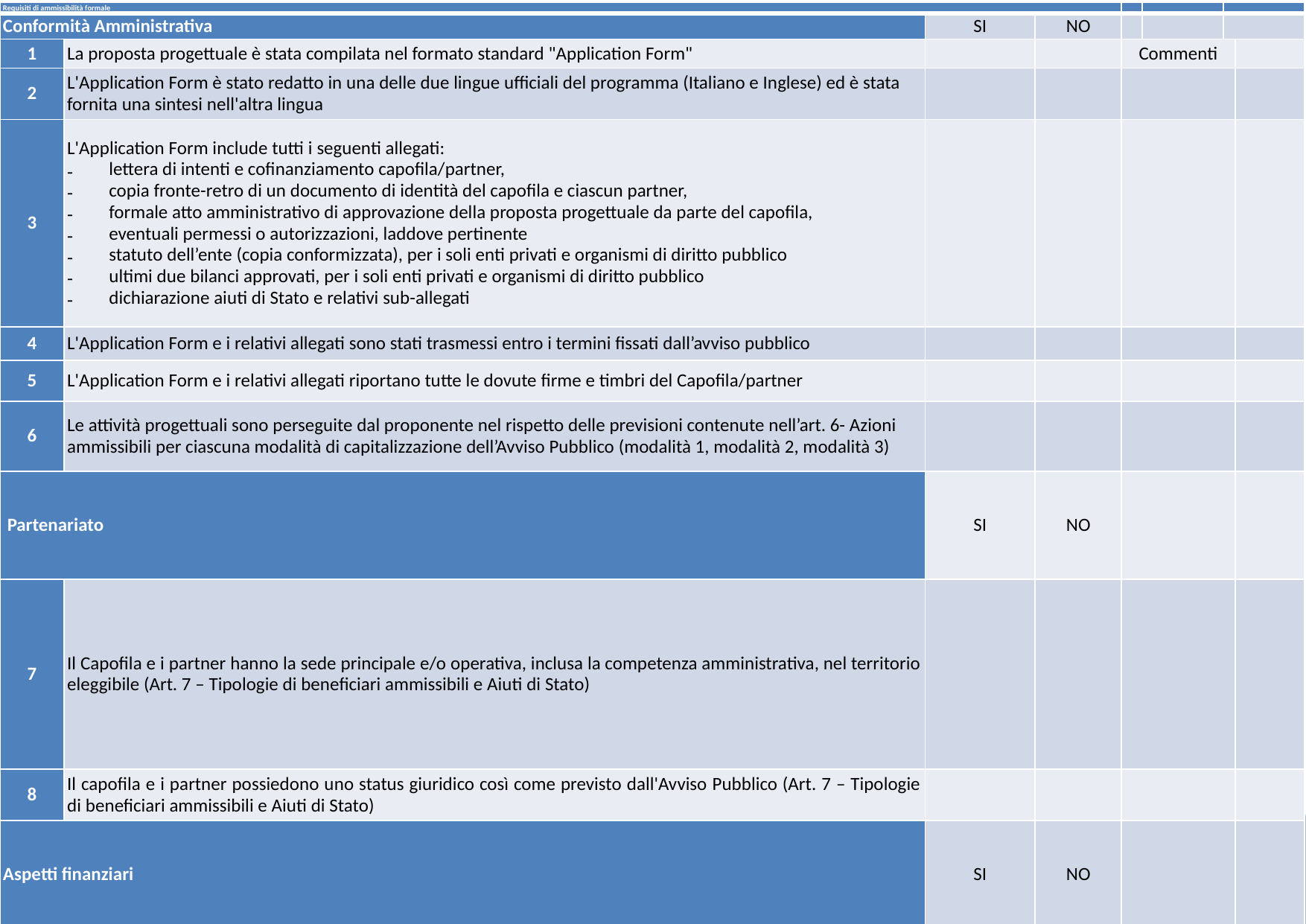

Criteri di selezione
Criteri di selezione
| Requisiti di ammissibilità formale |  |  |  |  |  |  |  |
| --- | --- | --- | --- | --- | --- | --- | --- |
| Conformità Amministrativa |  | SI | NO |  |  |  |  |
| 1 | La proposta progettuale è stata compilata nel formato standard "Application Form" |  |  | Commenti |  |  |  |
| 2 | L'Application Form è stato redatto in una delle due lingue ufficiali del programma (Italiano e Inglese) ed è stata fornita una sintesi nell'altra lingua |  |  |  |  |  |  |
| 3 | L'Application Form include tutti i seguenti allegati: lettera di intenti e cofinanziamento capofila/partner, copia fronte-retro di un documento di identità del capofila e ciascun partner, formale atto amministrativo di approvazione della proposta progettuale da parte del capofila, eventuali permessi o autorizzazioni, laddove pertinente statuto dell’ente (copia conformizzata), per i soli enti privati e organismi di diritto pubblico ultimi due bilanci approvati, per i soli enti privati e organismi di diritto pubblico dichiarazione aiuti di Stato e relativi sub-allegati |  |  |  |  |  |  |
| 4 | L'Application Form e i relativi allegati sono stati trasmessi entro i termini fissati dall’avviso pubblico |  |  |  |  |  |  |
| 5 | L'Application Form e i relativi allegati riportano tutte le dovute firme e timbri del Capofila/partner |  |  |  |  |  |  |
| 6 | Le attività progettuali sono perseguite dal proponente nel rispetto delle previsioni contenute nell’art. 6- Azioni ammissibili per ciascuna modalità di capitalizzazione dell’Avviso Pubblico (modalità 1, modalità 2, modalità 3) |  |  |  |  |  |  |
| Partenariato |  | SI | NO |  |  |  |  |
| 7 | Il Capofila e i partner hanno la sede principale e/o operativa, inclusa la competenza amministrativa, nel territorio eleggibile (Art. 7 – Tipologie di beneficiari ammissibili e Aiuti di Stato) |  |  |  |  |  |  |
| 8 | Il capofila e i partner possiedono uno status giuridico così come previsto dall'Avviso Pubblico (Art. 7 – Tipologie di beneficiari ammissibili e Aiuti di Stato) |  |  |  |  |  |  |
| Aspetti finanziari |  | SI | NO |  |  |  |  |
| 9 | Il budget del progetto è in linea con tutti i requisiti previsti all’Art. 10 dell’avviso Pubblico e ha una dotazione finanziaria (FESR+CN) compresa tra un minimo di € 150.000 ed un massimo di € 1.000.000 |  |  |  |  |  |  |